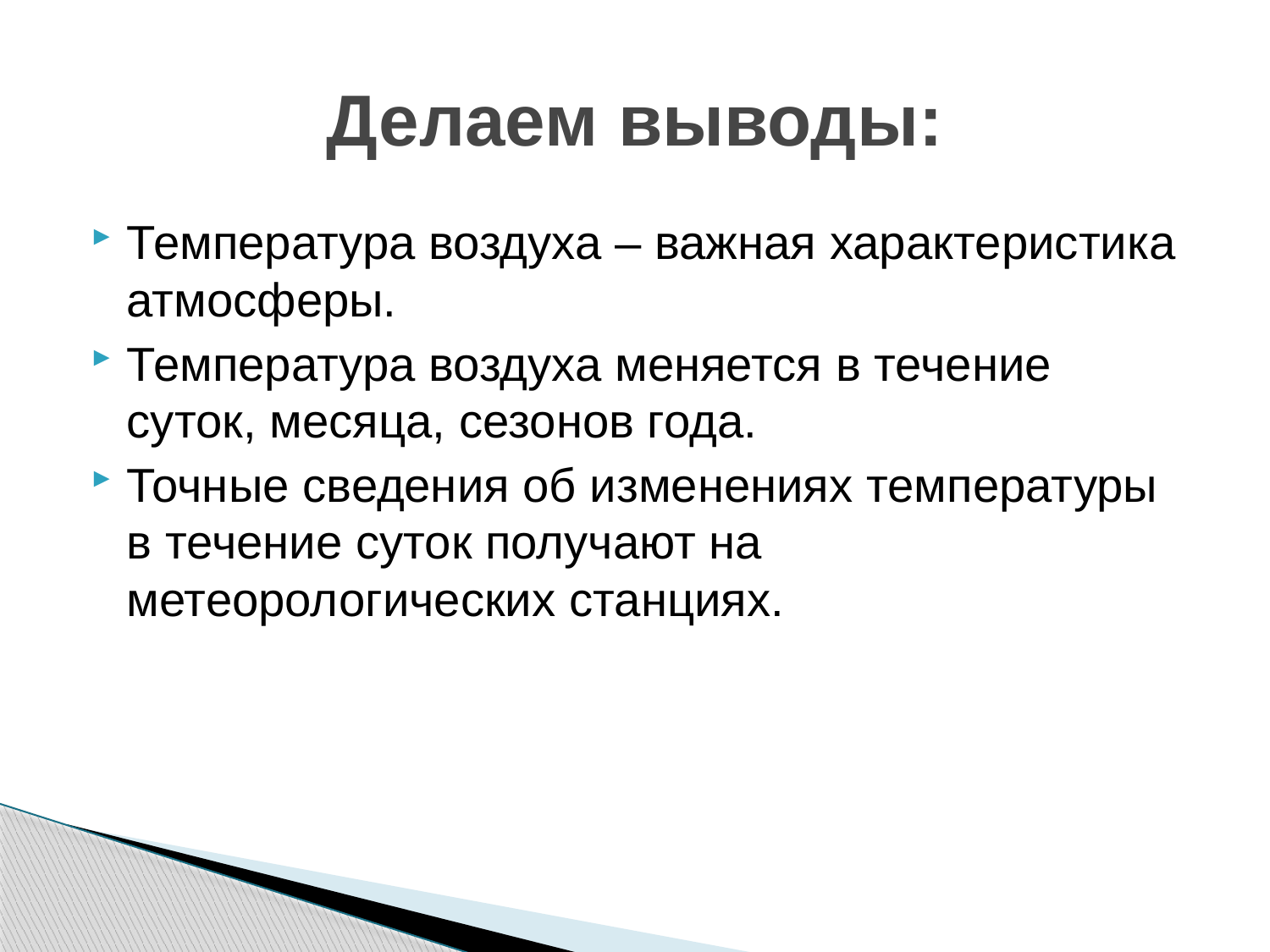

# Делаем выводы:
Температура воздуха – важная характеристика атмосферы.
Температура воздуха меняется в течение суток, месяца, сезонов года.
Точные сведения об изменениях температуры в течение суток получают на метеорологических станциях.